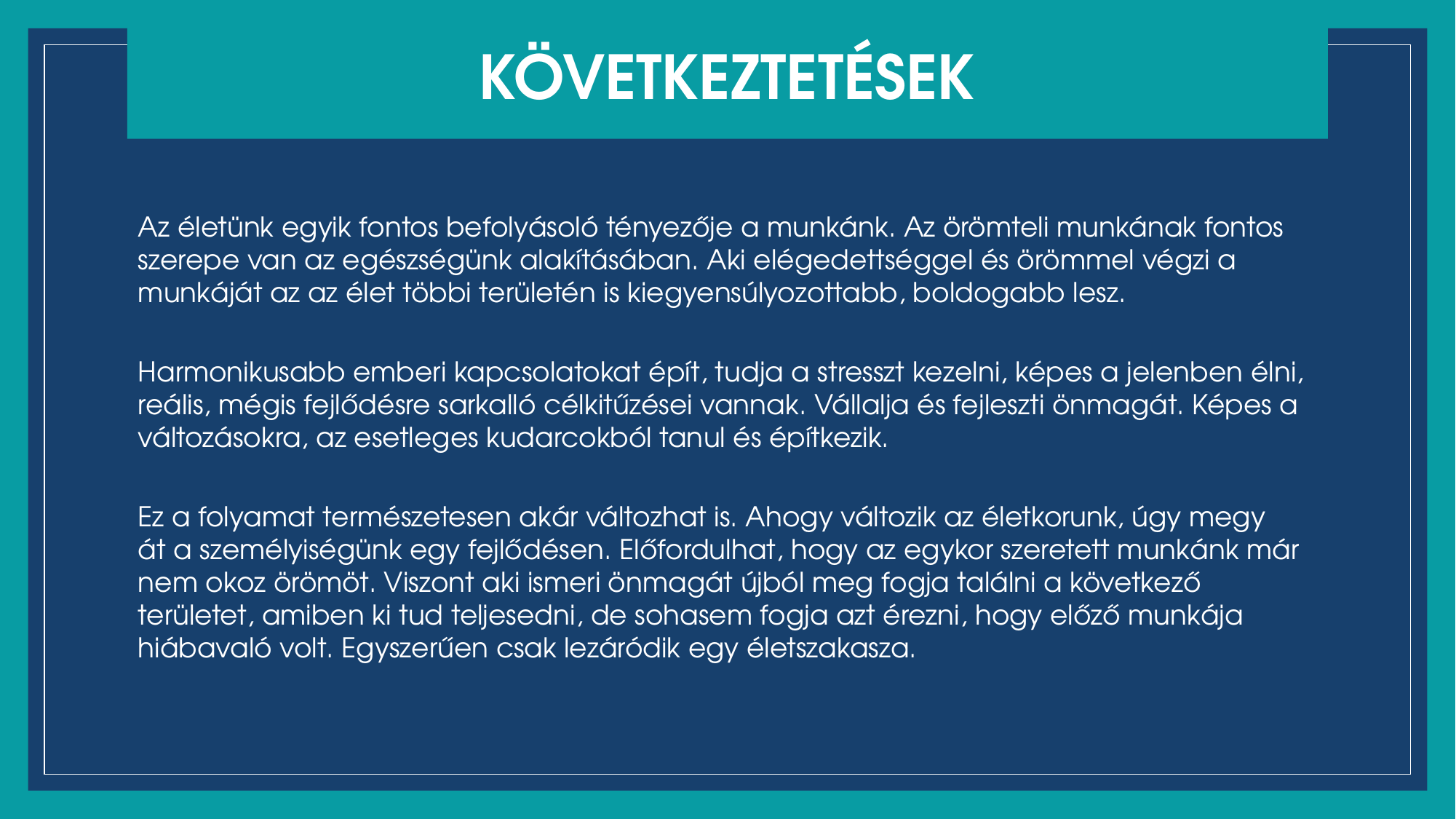

következtetések
Az életünk egyik fontos befolyásoló tényezője a munkánk. Az örömteli munkának fontos szerepe van az egészségünk alakításában. Aki elégedettséggel és örömmel végzi a munkáját az az élet többi területén is kiegyensúlyozottabb, boldogabb lesz.

Harmonikusabb emberi kapcsolatokat épít, tudja a stresszt kezelni, képes a jelenben élni, reális, mégis fejlődésre sarkalló célkitűzései vannak. Vállalja és fejleszti önmagát. Képes a változásokra, az esetleges kudarcokból tanul és építkezik.

Ez a folyamat természetesen akár változhat is. Ahogy változik az életkorunk, úgy megy
át a személyiségünk egy fejlődésen. Előfordulhat, hogy az egykor szeretett munkánk már nem okoz örömöt. Viszont aki ismeri önmagát újból meg fogja találni a következő területet, amiben ki tud teljesedni, de sohasem fogja azt érezni, hogy előző munkája hiábavaló volt. Egyszerűen csak lezáródik egy életszakasza.